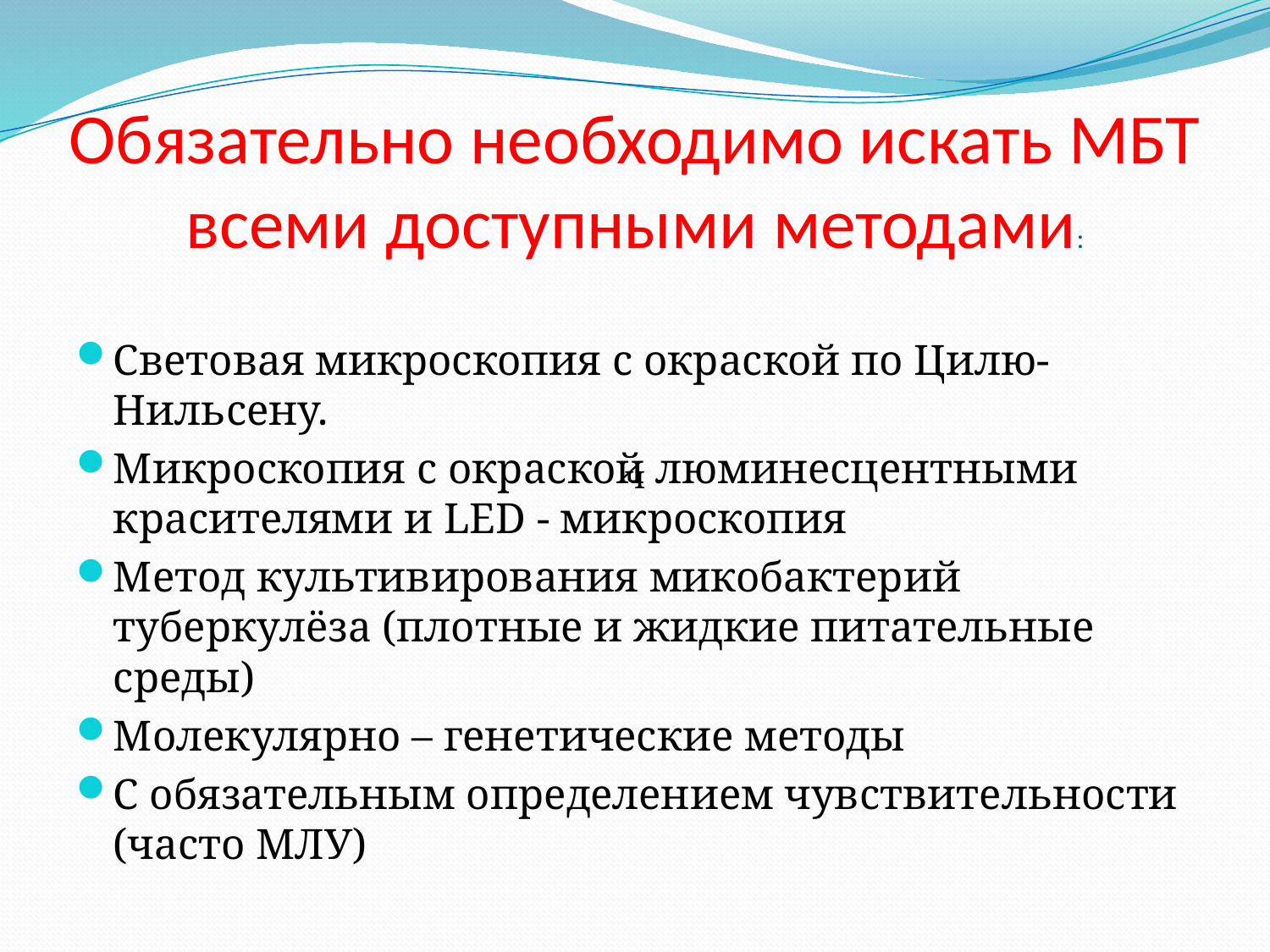

# Обязательно необходимо искать МБТ всеми доступными методами:

Световая микроскопия с окраской по Цилю-Нильсену.
Микроскопия с окраской люминесцентными красителями и LED - микроскопия
Метод культивирования микобактерий туберкулёза (плотные и жидкие питательные среды)
Молекулярно – генетические методы
С обязательным определением чувствительности (часто МЛУ)

ч